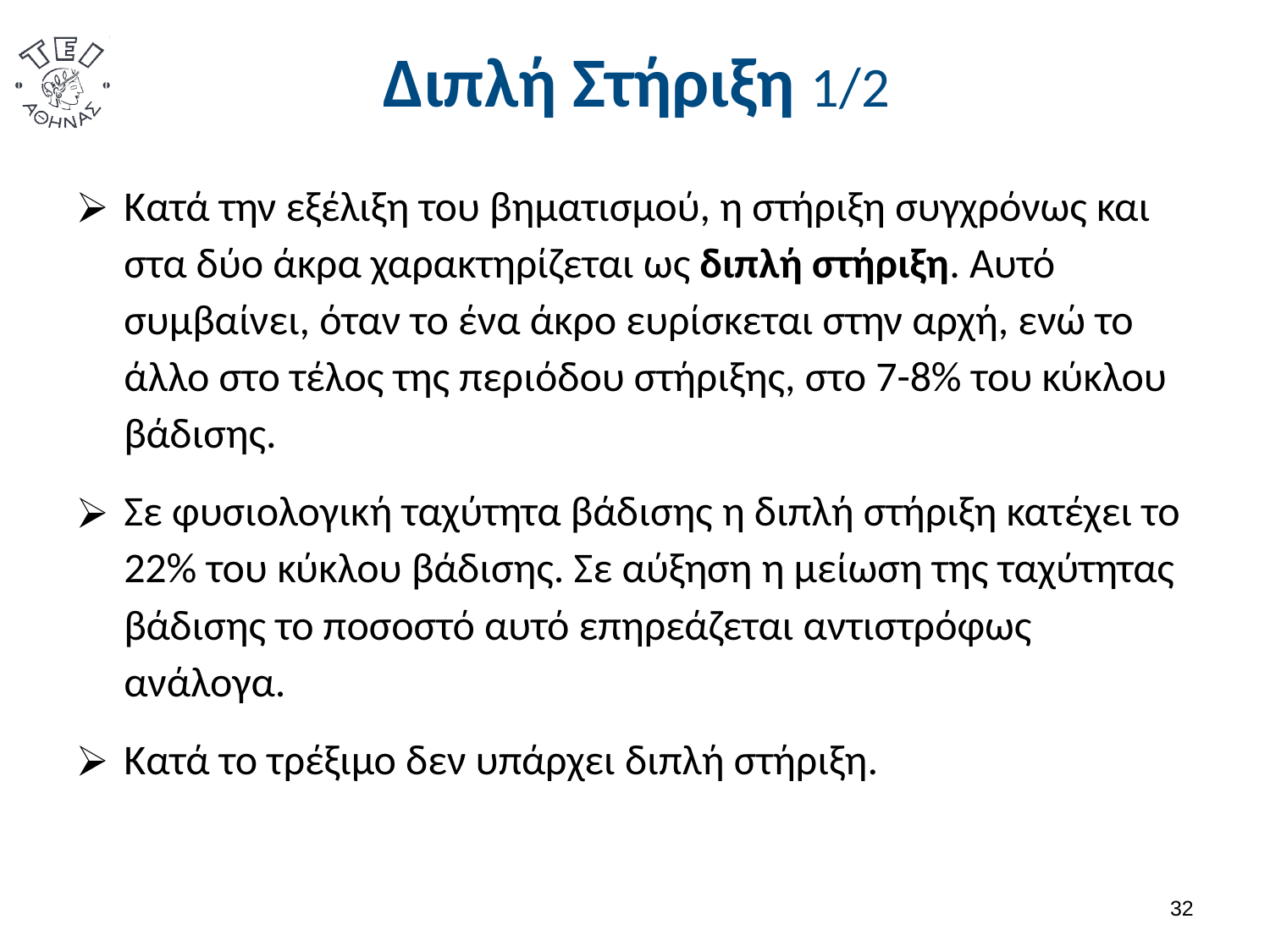

# Διπλή Στήριξη 1/2
Κατά την εξέλιξη του βηματισμού, η στήριξη συγχρόνως και στα δύο άκρα χαρακτηρίζεται ως διπλή στήριξη. Αυτό συμβαίνει, όταν το ένα άκρο ευρίσκεται στην αρχή, ενώ το άλλο στο τέλος της περιόδου στήριξης, στο 7-8% του κύκλου βάδισης.
Σε φυσιολογική ταχύτητα βάδισης η διπλή στήριξη κατέχει το 22% του κύκλου βάδισης. Σε αύξηση η μείωση της ταχύτητας βάδισης το ποσοστό αυτό επηρεάζεται αντιστρόφως ανάλογα.
Κατά το τρέξιμο δεν υπάρχει διπλή στήριξη.
32